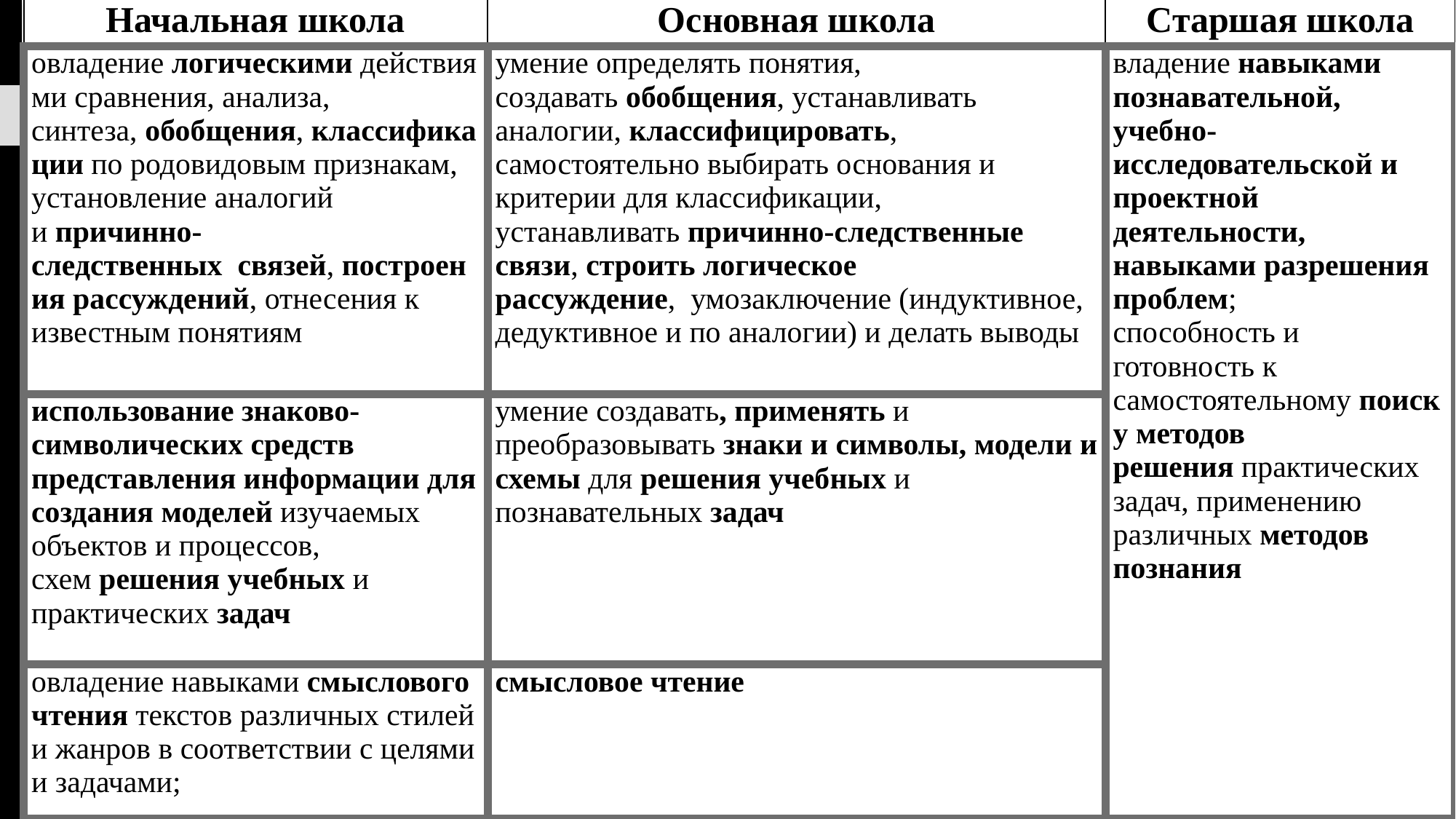

| Начальная школа | Основная школа | Старшая школа |
| --- | --- | --- |
| овладение логическими действиями сравнения, анализа, синтеза, обобщения, классификации по родовидовым признакам, установление аналогий и причинно-следственных  связей, построения рассуждений, отнесения к известным понятиям | умение определять понятия, создавать обобщения, устанавливать аналогии, классифицировать, самостоятельно выбирать основания и критерии для классификации, устанавливать причинно-следственные связи, строить логическое рассуждение,  умозаключение (индуктивное, дедуктивное и по аналогии) и делать выводы | владение навыками познавательной, учебно-исследовательской и проектной деятельности, навыками разрешения проблем; способность и готовность к самостоятельному поиску методов решения практических задач, применению различных методов познания |
| использование знаково-символических средств представления информации для создания моделей изучаемых объектов и процессов, схем решения учебных и практических задач | умение создавать, применять и преобразовывать знаки и символы, модели и схемы для решения учебных и познавательных задач |  |
| овладение навыками смыслового чтения текстов различных стилей и жанров в соответствии с целями и задачами; | смысловое чтение |  |
#